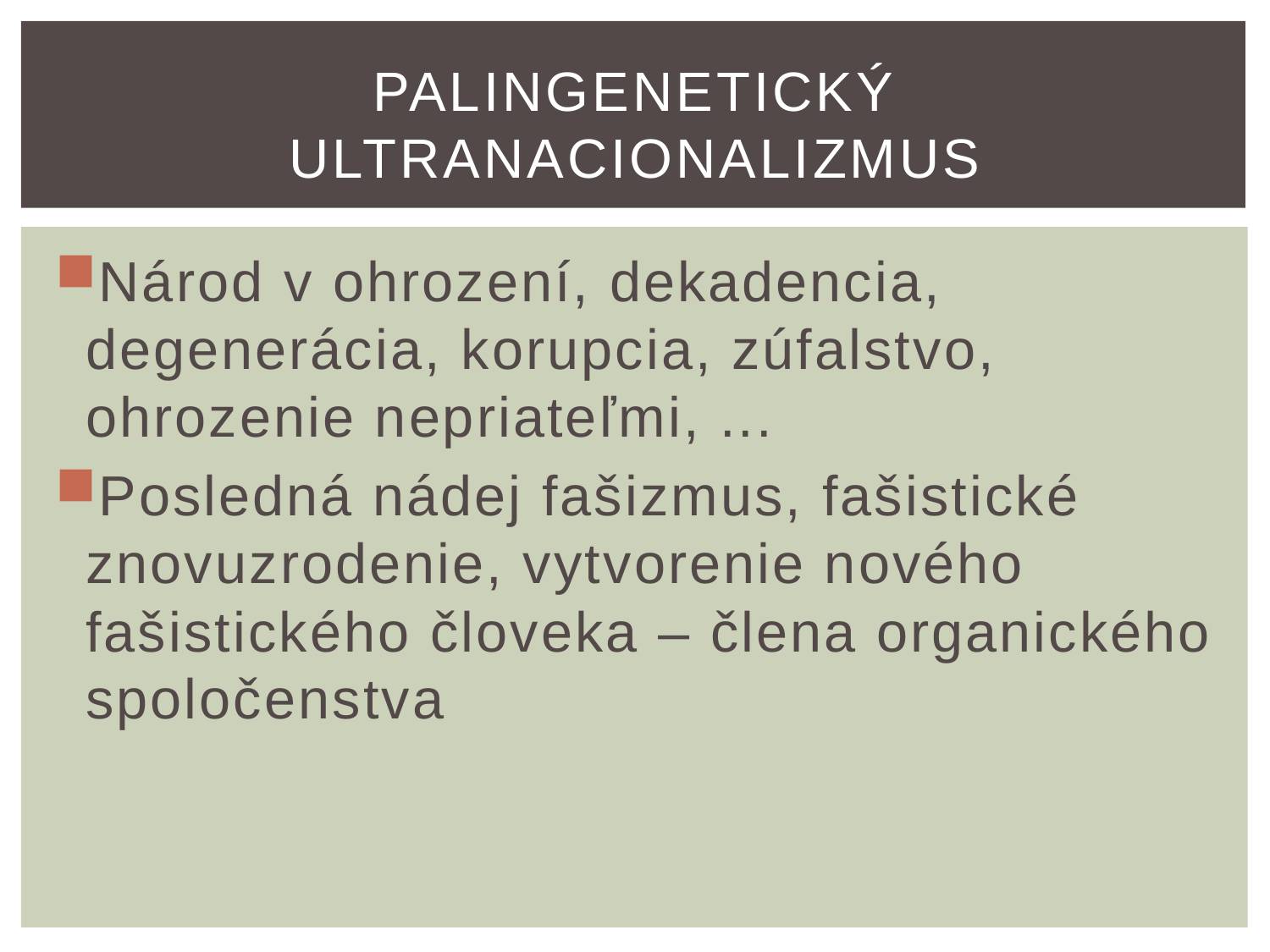

# Palingenetický ultranacionalizmus
Národ v ohrození, dekadencia, degenerácia, korupcia, zúfalstvo, ohrozenie nepriateľmi, ...
Posledná nádej fašizmus, fašistické znovuzrodenie, vytvorenie nového fašistického človeka – člena organického spoločenstva